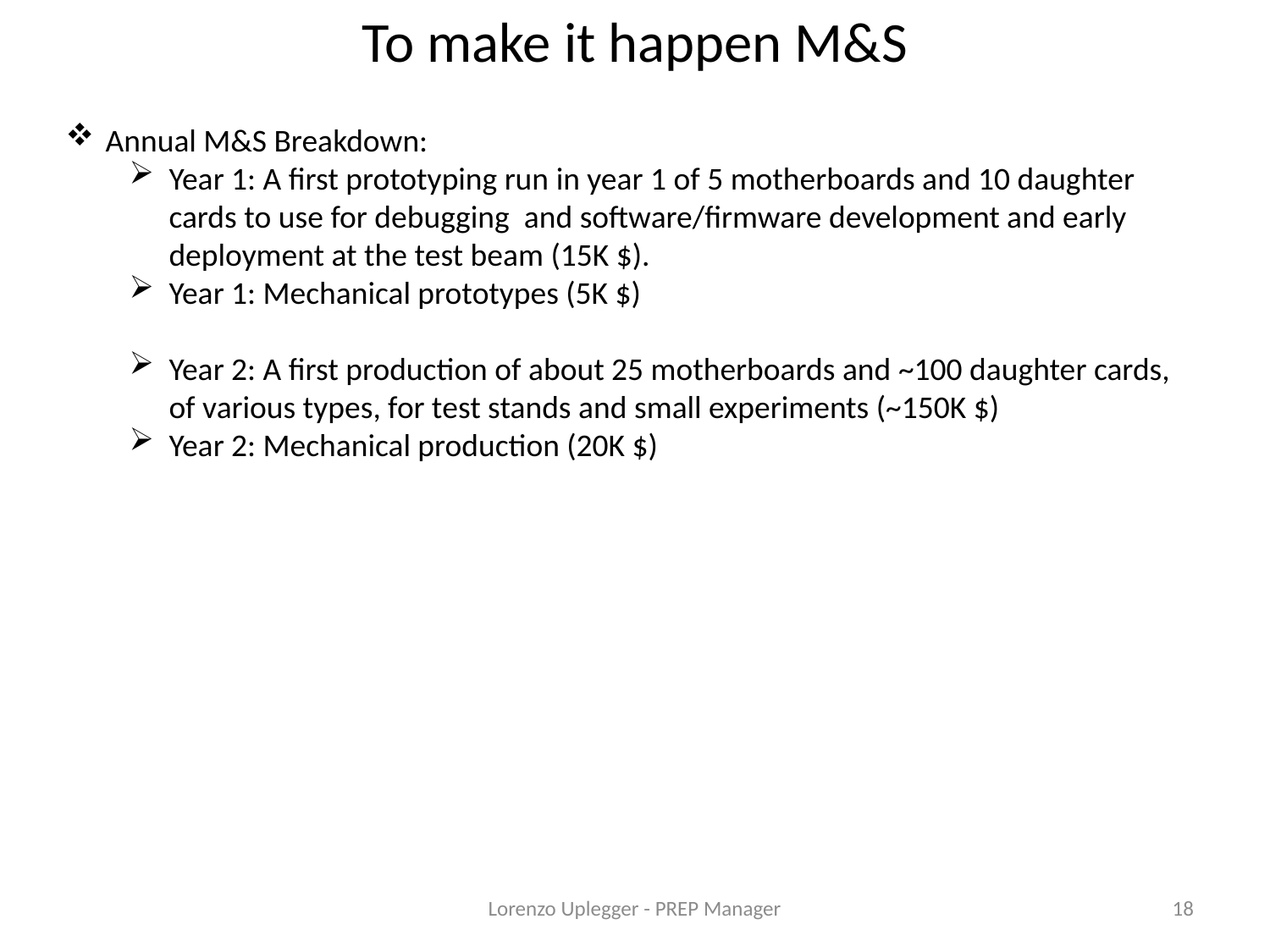

To make it happen M&S

Annual M&S Breakdown:
Year 1: A first prototyping run in year 1 of 5 motherboards and 10 daughter cards to use for debugging  and software/firmware development and early deployment at the test beam (15K $).
Year 1: Mechanical prototypes (5K $)

Year 2: A first production of about 25 motherboards and ~100 daughter cards, of various types, for test stands and small experiments (~150K $)
Year 2: Mechanical production (20K $)

Lorenzo Uplegger - PREP Manager
18